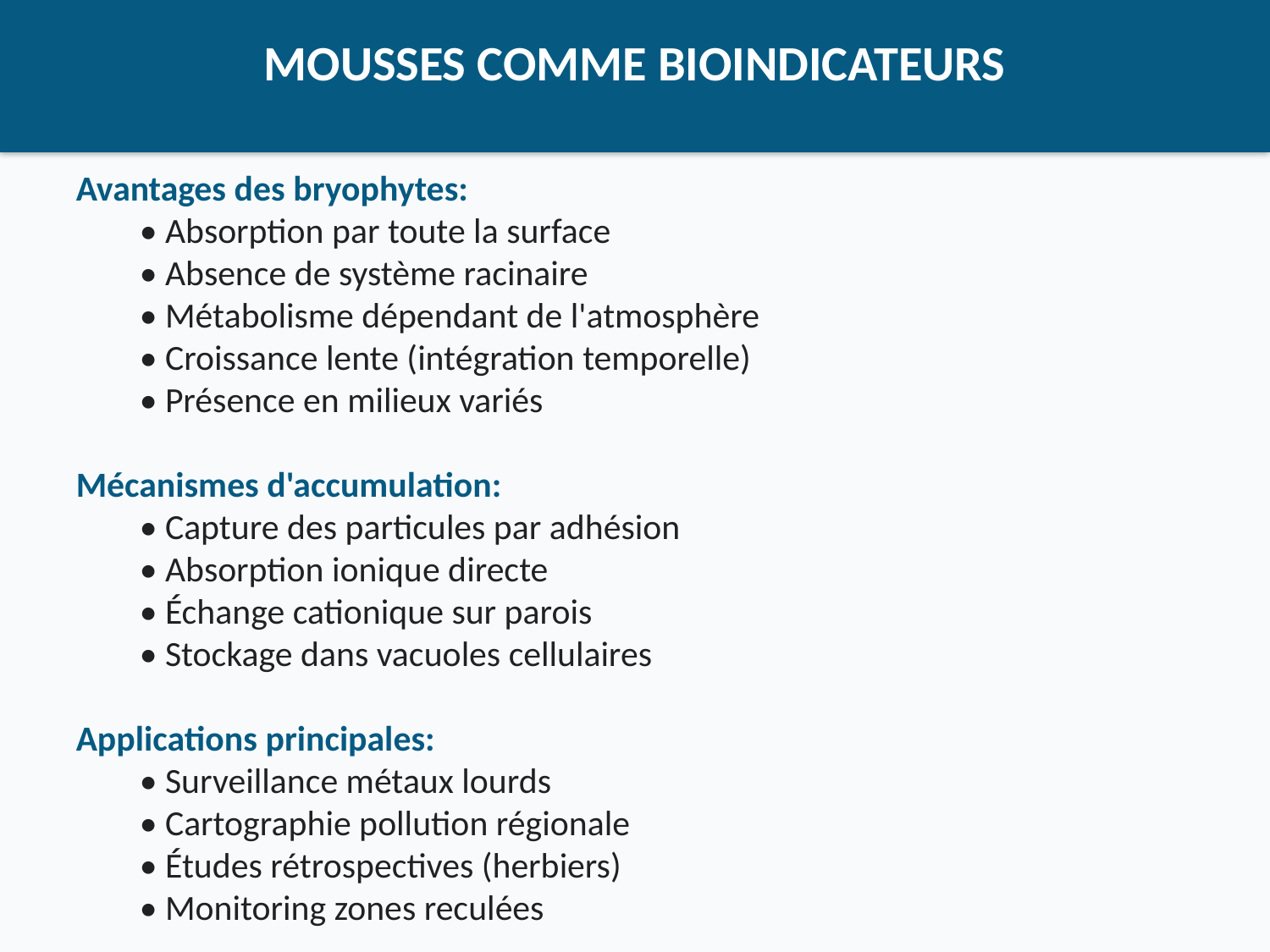

MOUSSES COMME BIOINDICATEURS
#
Avantages des bryophytes:
• Absorption par toute la surface
• Absence de système racinaire
• Métabolisme dépendant de l'atmosphère
• Croissance lente (intégration temporelle)
• Présence en milieux variés

Mécanismes d'accumulation:
• Capture des particules par adhésion
• Absorption ionique directe
• Échange cationique sur parois
• Stockage dans vacuoles cellulaires

Applications principales:
• Surveillance métaux lourds
• Cartographie pollution régionale
• Études rétrospectives (herbiers)
• Monitoring zones reculées